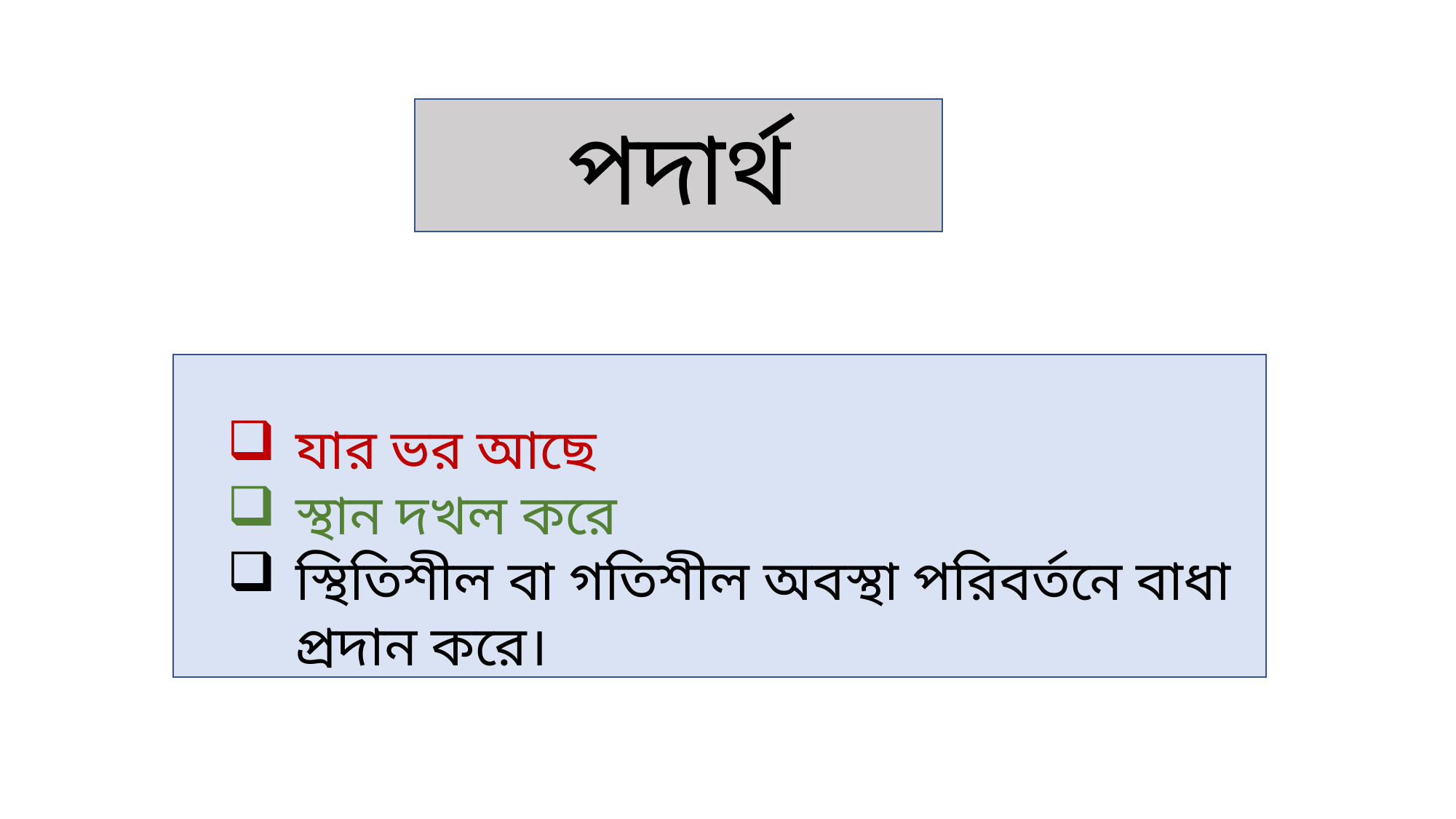

পদার্থ

যার ভর আছে
স্থান দখল করে
স্থিতিশীল বা গতিশীল অবস্থা পরিবর্তনে বাধা প্রদান করে।